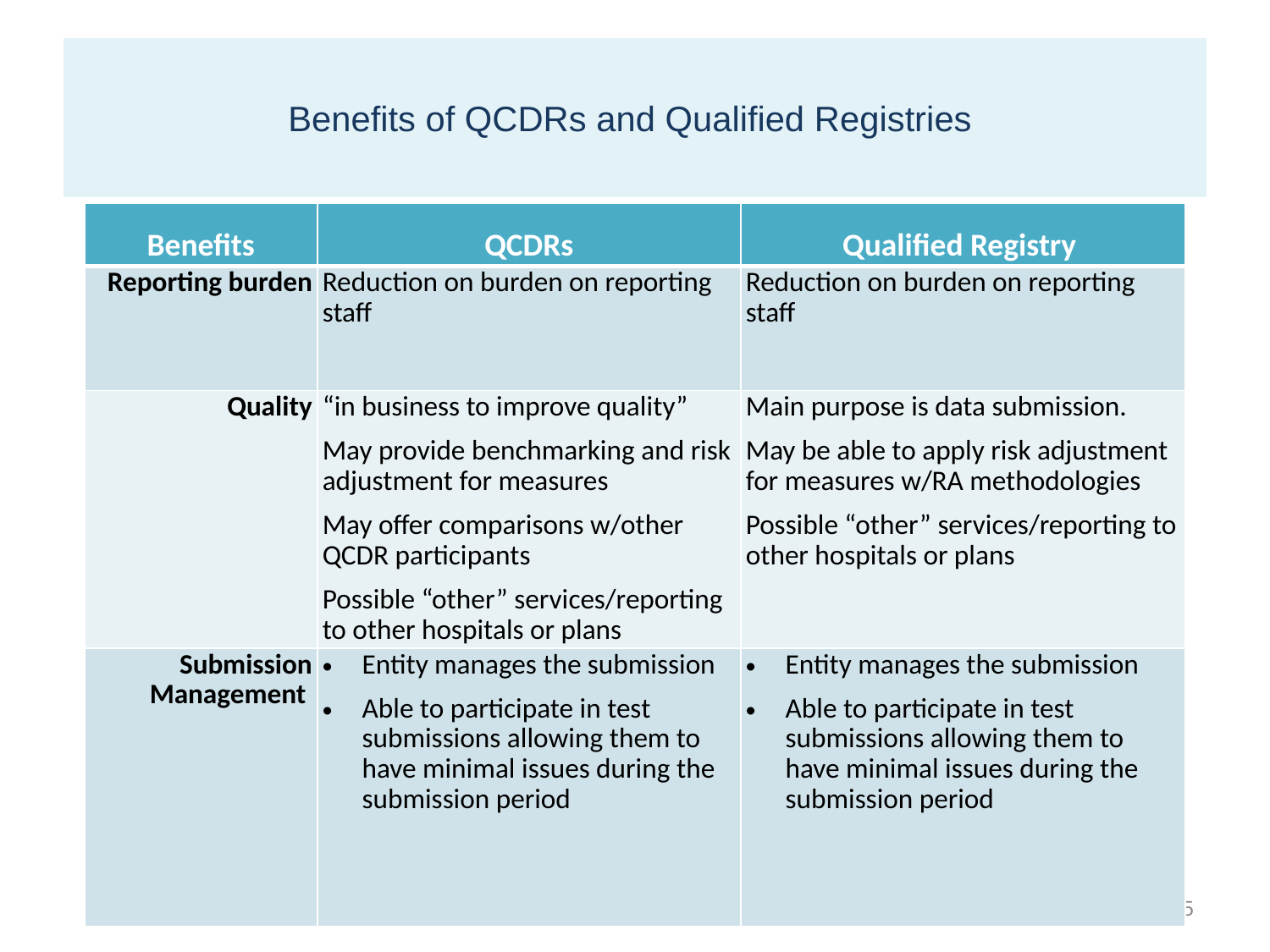

# Benefits of QCDRs and Qualified Registries
| Benefits | QCDRs | Qualified Registry |
| --- | --- | --- |
| Reporting burden | Reduction on burden on reporting staff | Reduction on burden on reporting staff |
| Quality | “in business to improve quality” May provide benchmarking and risk adjustment for measures May offer comparisons w/other QCDR participants Possible “other” services/reporting to other hospitals or plans | Main purpose is data submission. May be able to apply risk adjustment for measures w/RA methodologies Possible “other” services/reporting to other hospitals or plans |
| Submission Management | Entity manages the submission Able to participate in test submissions allowing them to have minimal issues during the submission period | Entity manages the submission Able to participate in test submissions allowing them to have minimal issues during the submission period |
5